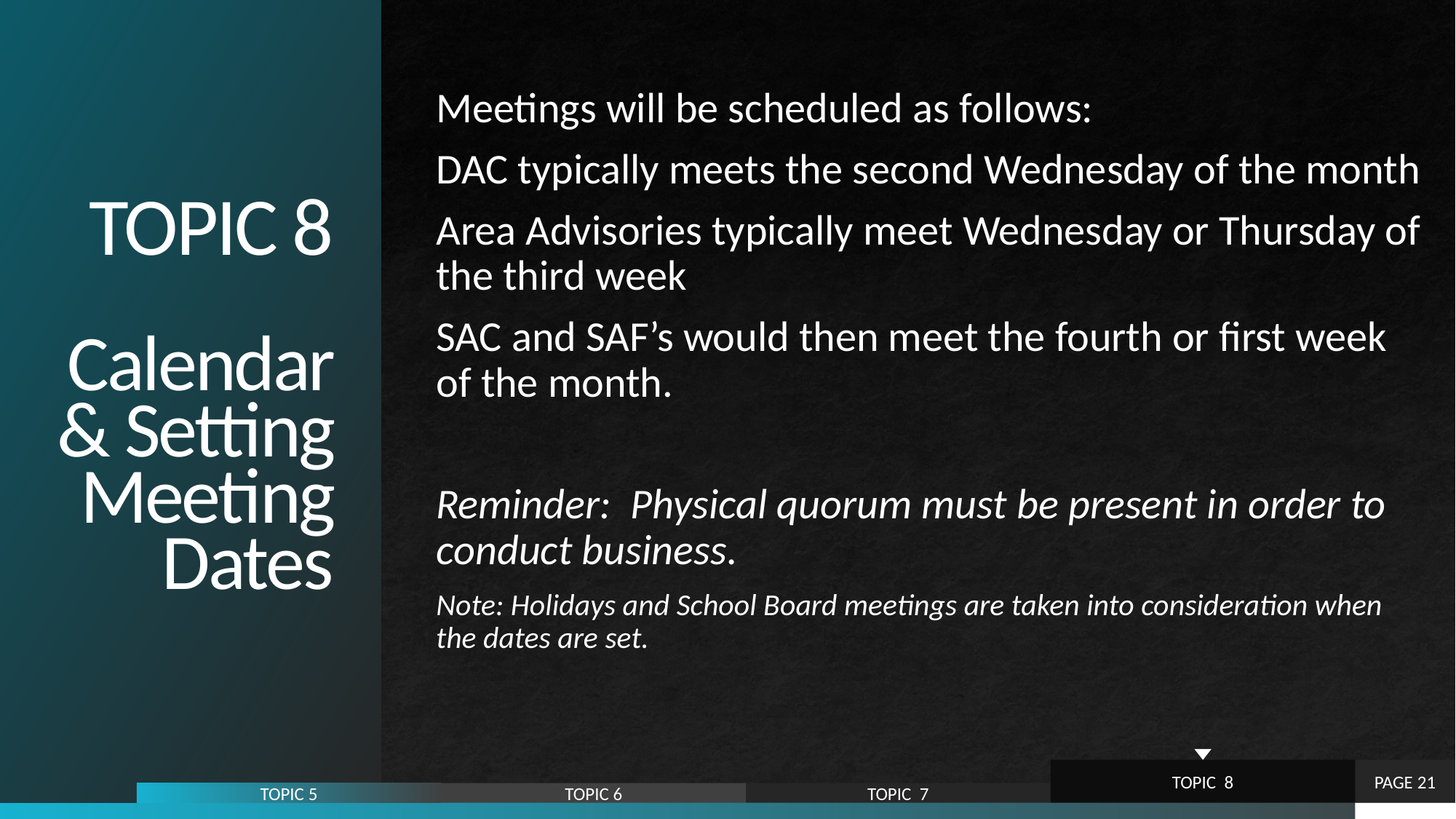

# TOPIC 8 Calendar & Setting Meeting Dates
Meetings will be scheduled as follows:
DAC typically meets the second Wednesday of the month
Area Advisories typically meet Wednesday or Thursday of the third week
SAC and SAF’s would then meet the fourth or first week of the month.

Reminder:  Physical quorum must be present in order to conduct business.
Note: Holidays and School Board meetings are taken into consideration when the dates are set.

TOPIC  8
PAGE 21
TOPIC  7
TOPIC 6
TOPIC 5